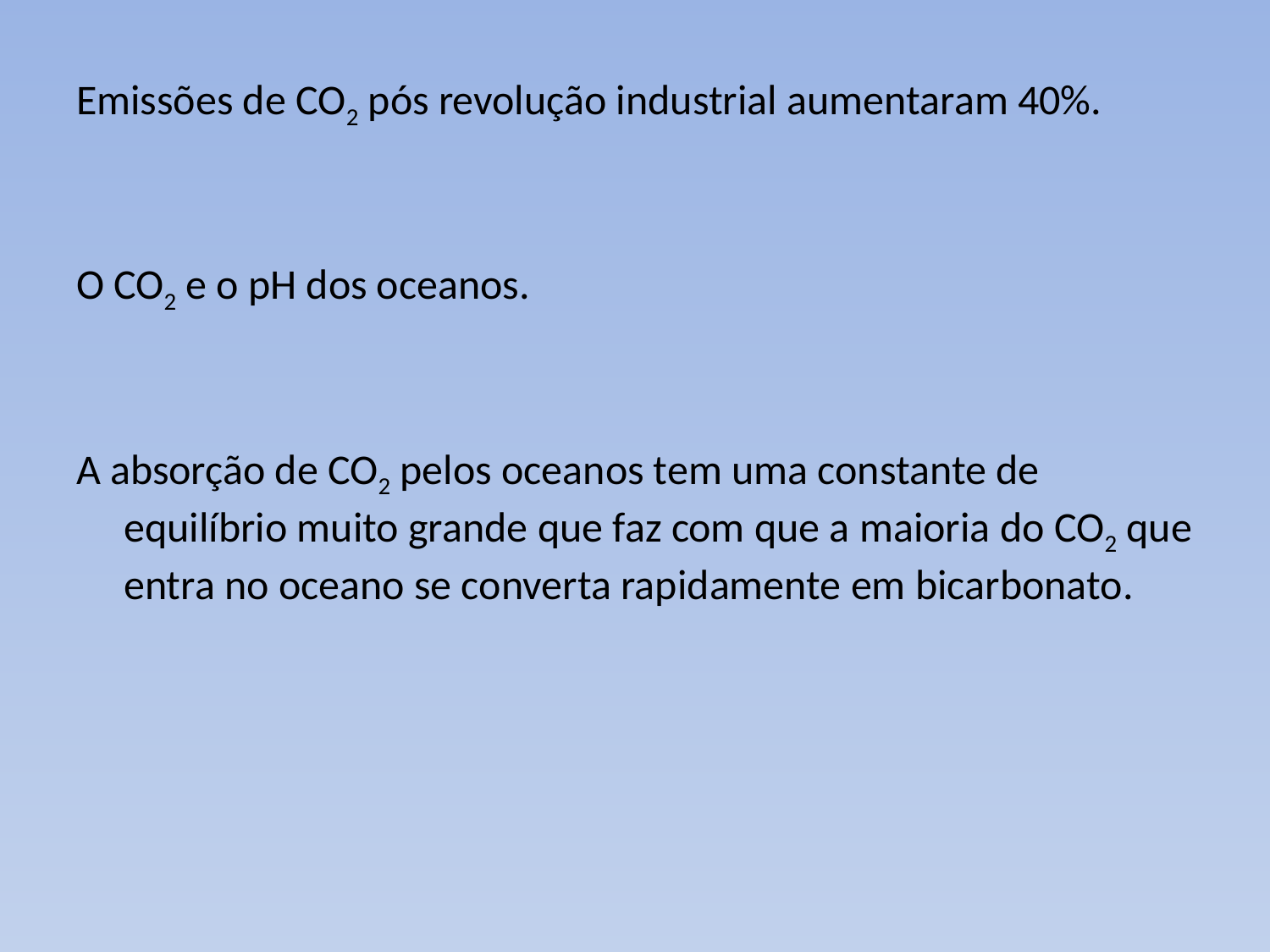

Emissões de CO2 pós revolução industrial aumentaram 40%.

O CO2 e o pH dos oceanos.

A absorção de CO2 pelos oceanos tem uma constante de equilíbrio muito grande que faz com que a maioria do CO2 que entra no oceano se converta rapidamente em bicarbonato.